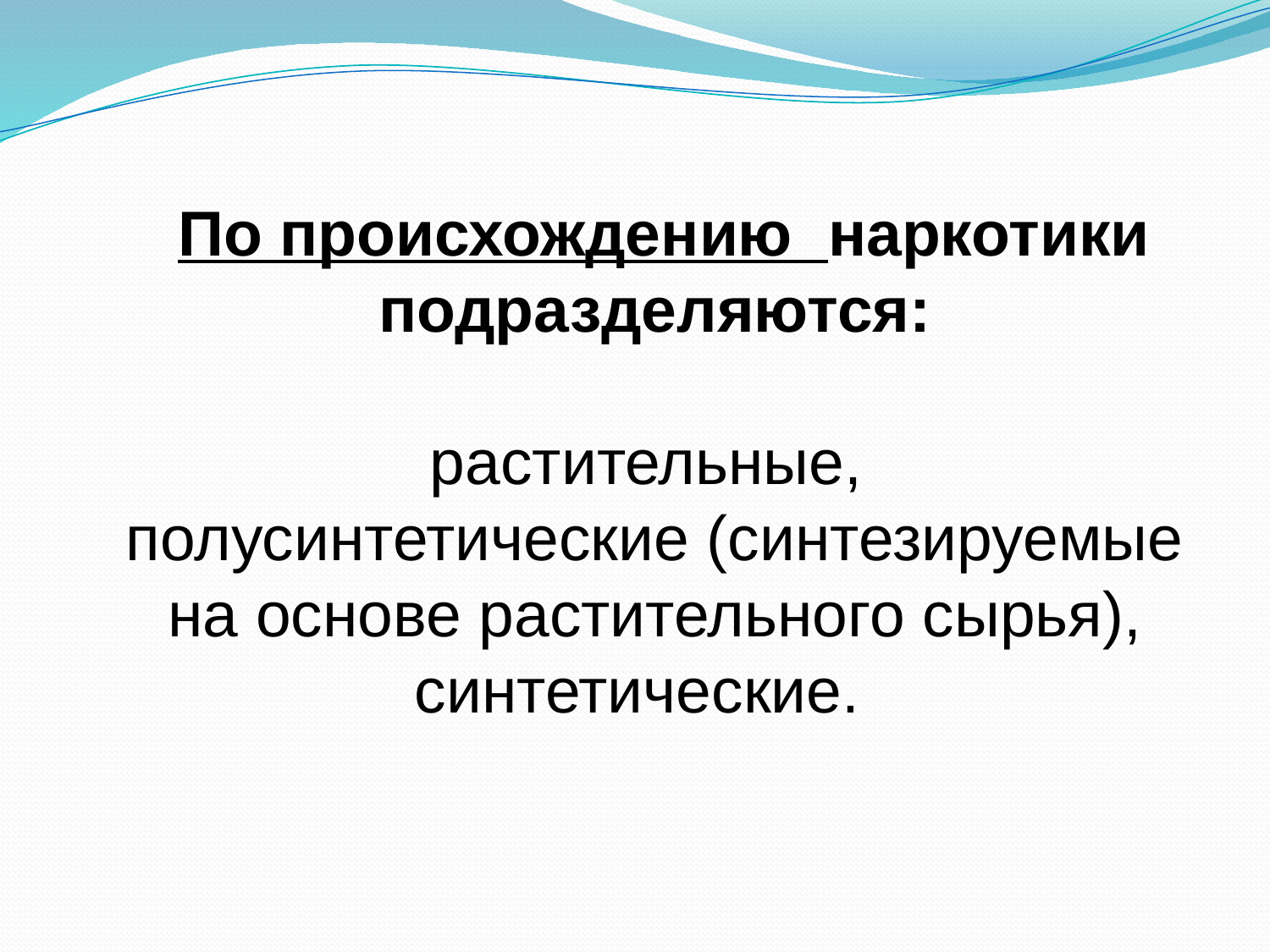

По происхождению  наркотики подразделяются:
растительные,
полусинтетические (синтезируемые на основе растительного сырья),
 синтетические.

|  |  |  |
| --- | --- | --- |
|  |  |  |
|  |  |  |